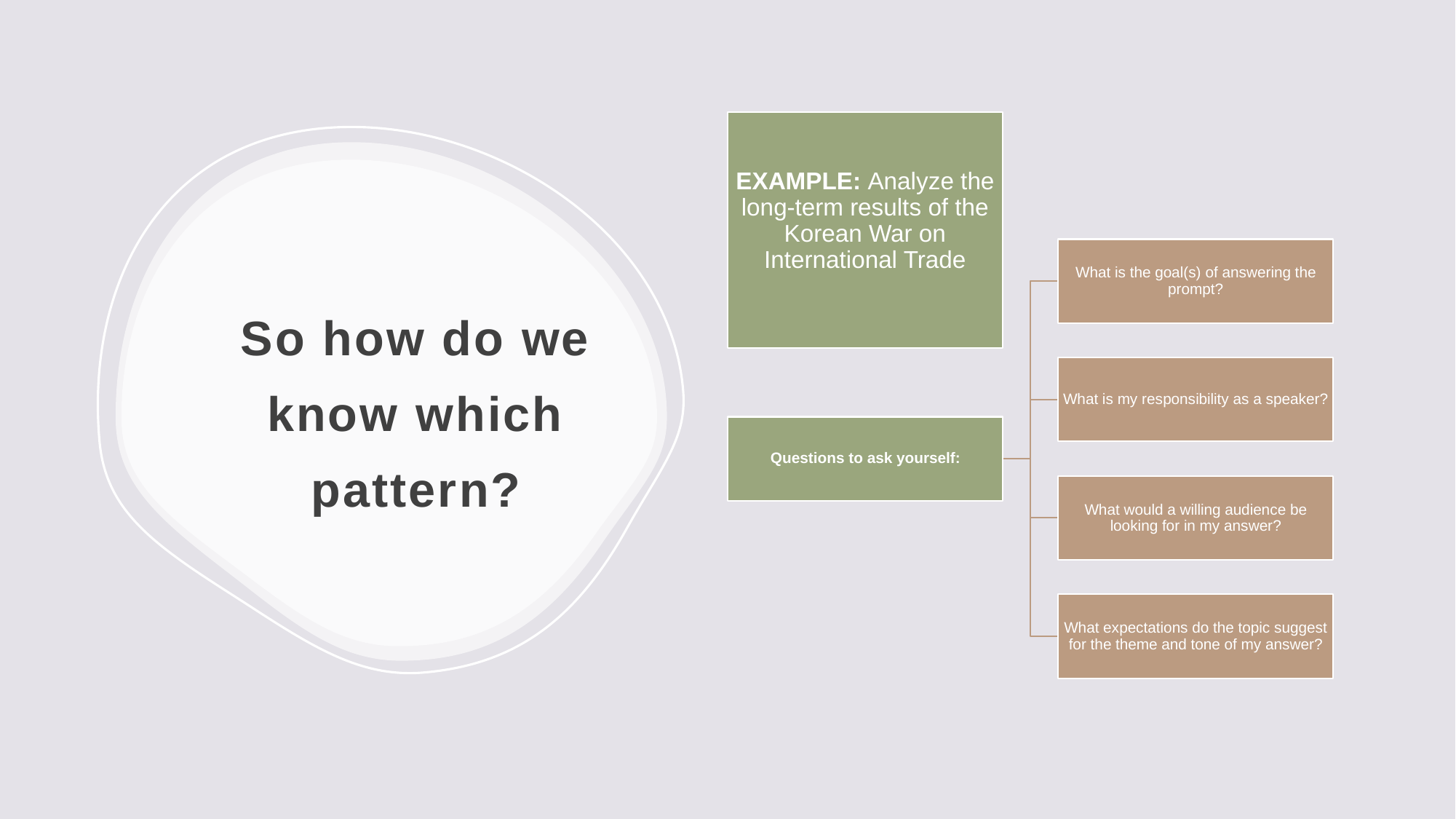

EXAMPLE: Analyze the long-term results of the Korean War on International Trade
Questions to ask yourself:
What is the goal(s) of answering the prompt?
What is my responsibility as a speaker?
What would a willing audience be looking for in my answer?
What expectations do the topic suggest for the theme and tone of my answer?

# So how do we know which pattern?